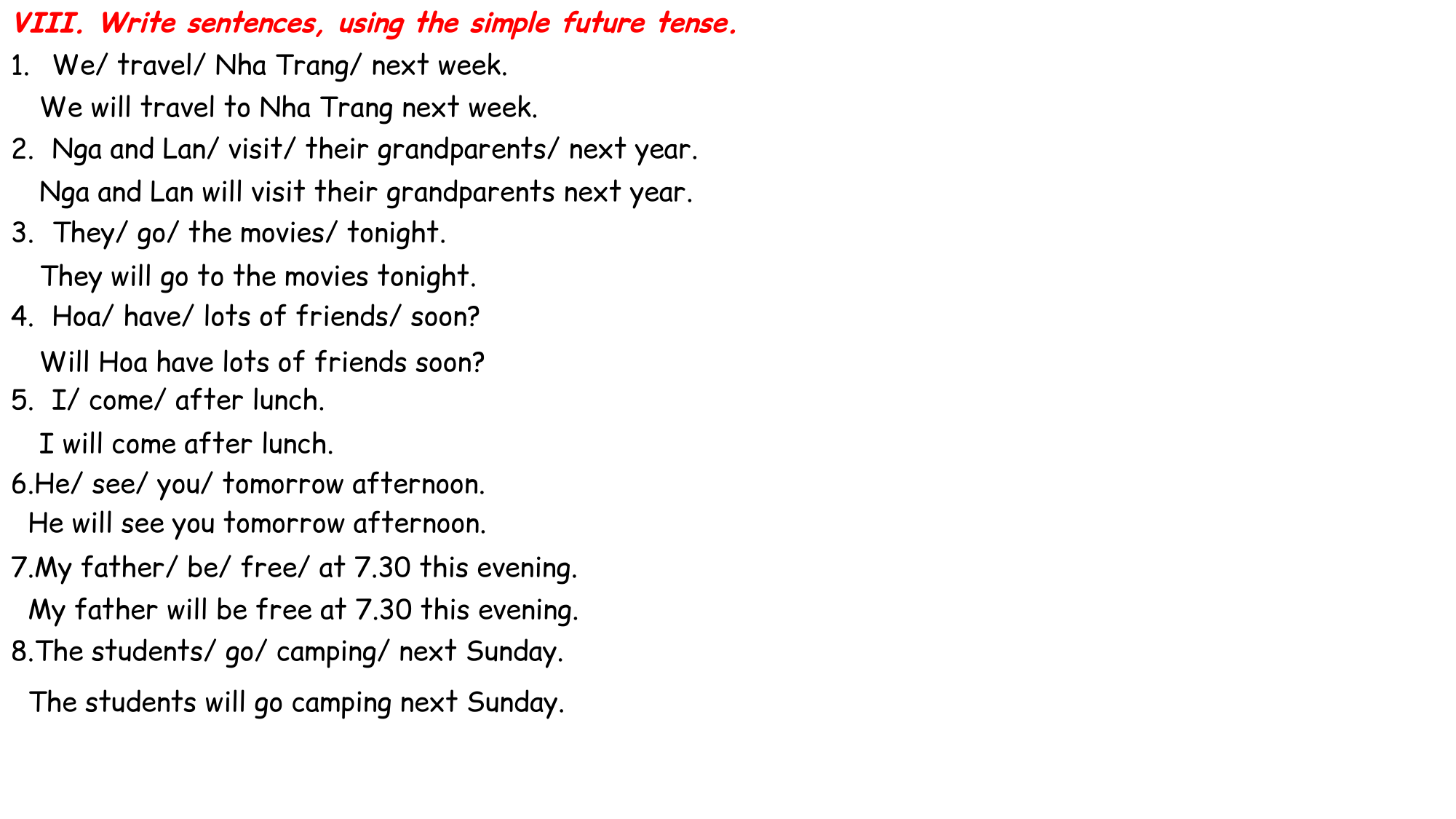

VIII. Write sentences, using the simple future tense.
We/ travel/ Nha Trang/ next week.

Nga and Lan/ visit/ their grandparents/ next year.

They/ go/ the movies/ tonight.

Hoa/ have/ lots of friends/ soon?

I/ come/ after lunch.

6.He/ see/ you/ tomorrow afternoon.

7.My father/ be/ free/ at 7.30 this evening.

8.The students/ go/ camping/ next Sunday.
We will travel to Nha Trang next week.
Nga and Lan will visit their grandparents next year.
They will go to the movies tonight.
Will Hoa have lots of friends soon?
I will come after lunch.
He will see you tomorrow afternoon.
My father will be free at 7.30 this evening.
The students will go camping next Sunday.